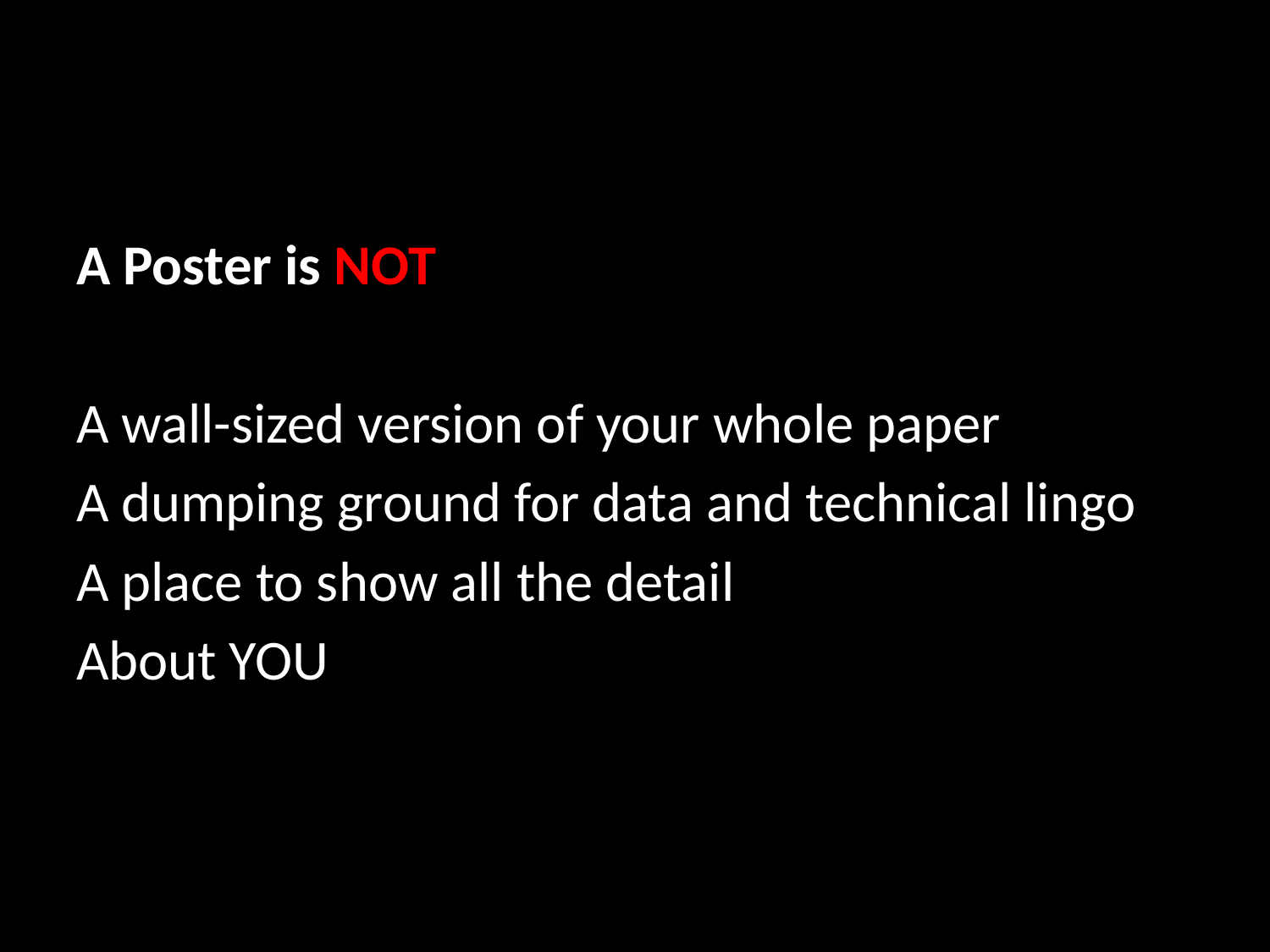

A Poster is NOT

A wall-sized version of your whole paper
A dumping ground for data and technical lingo
A place to show all the detail
About YOU